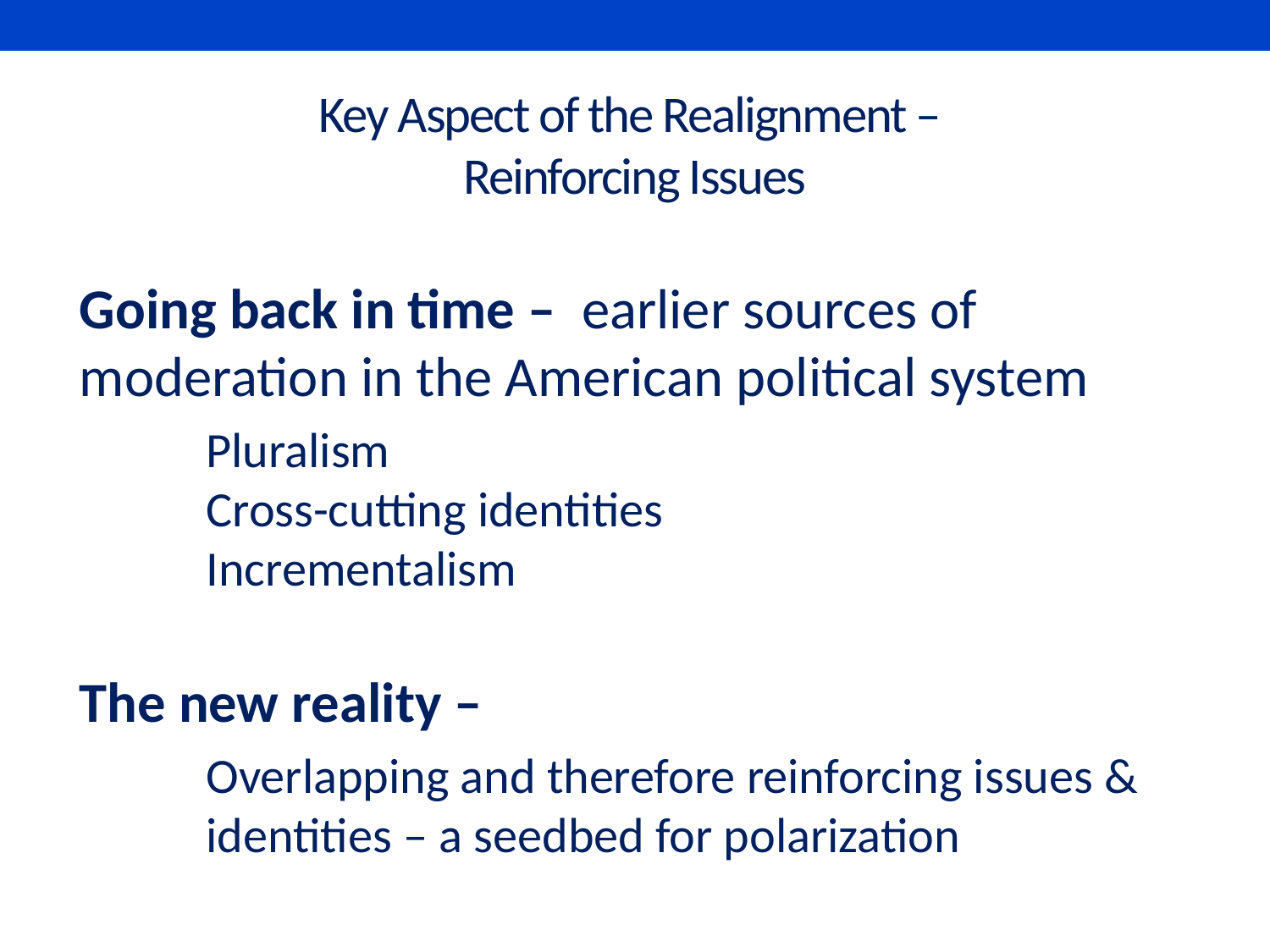

# Key Aspect of the Realignment – Reinforcing Issues
Going back in time –  earlier sources of moderation in the American political system
	Pluralism
	Cross-cutting identities
	Incrementalism

The new reality –
	Overlapping and therefore reinforcing issues & 	identities – a seedbed for polarization